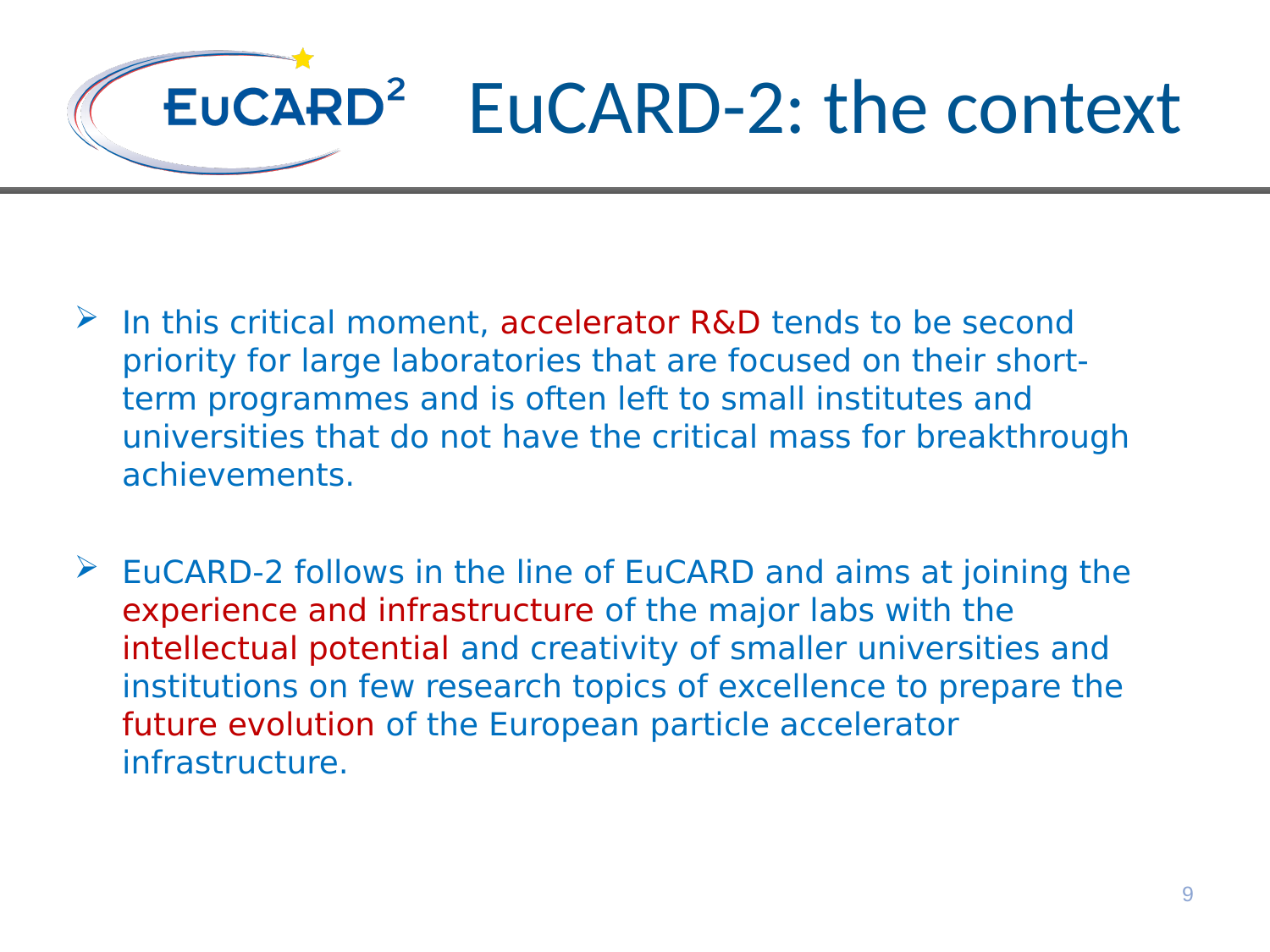

# EuCARD-2: the context
In this critical moment, accelerator R&D tends to be second priority for large laboratories that are focused on their short-term programmes and is often left to small institutes and universities that do not have the critical mass for breakthrough achievements.

EuCARD-2 follows in the line of EuCARD and aims at joining the experience and infrastructure of the major labs with the intellectual potential and creativity of smaller universities and institutions on few research topics of excellence to prepare the future evolution of the European particle accelerator infrastructure.
9